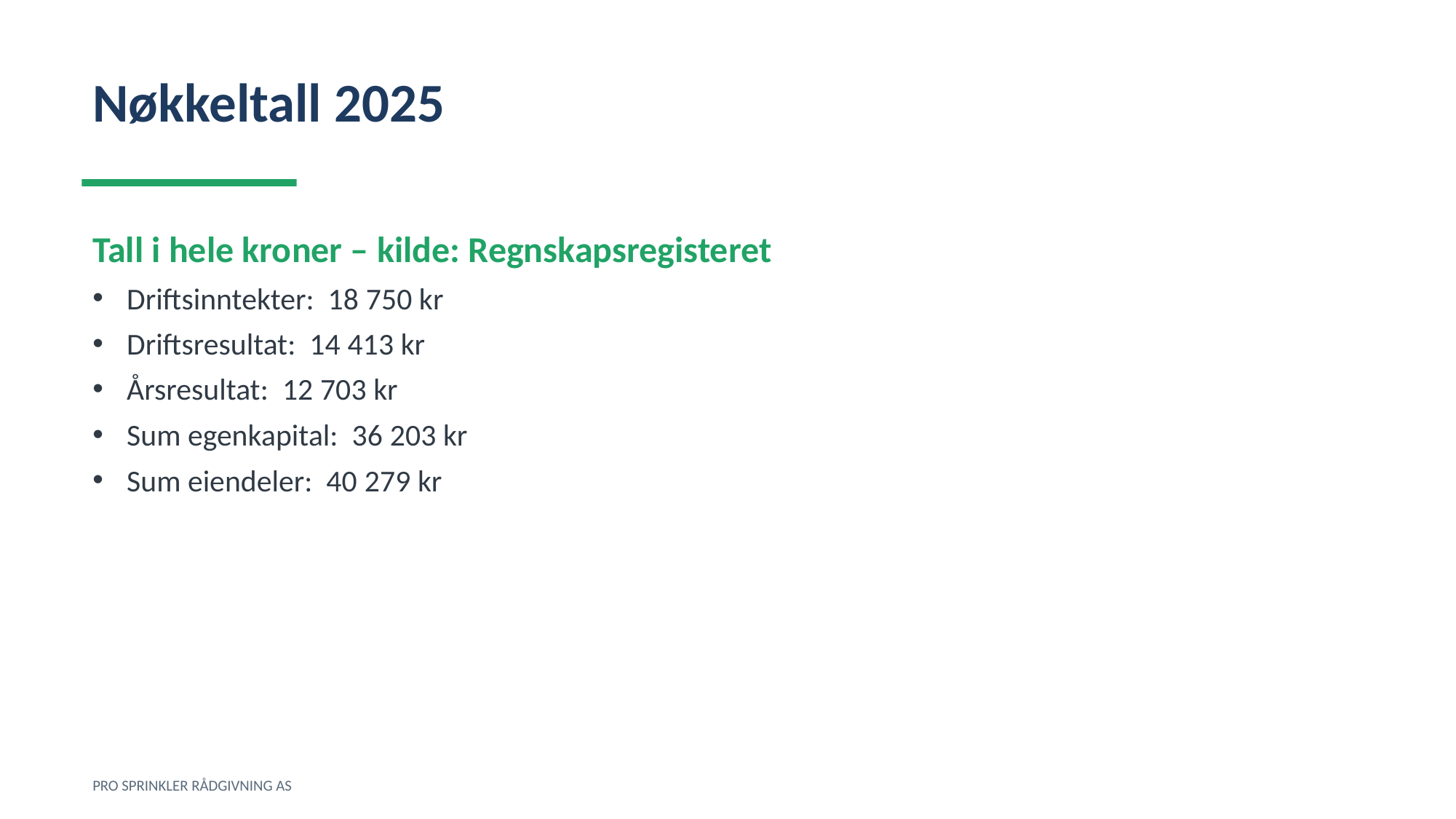

Nøkkeltall 2025

Tall i hele kroner – kilde: Regnskapsregisteret
Driftsinntekter:  18 750 kr
Driftsresultat:  14 413 kr
Årsresultat:  12 703 kr
Sum egenkapital:  36 203 kr
Sum eiendeler:  40 279 kr
PRO SPRINKLER RÅDGIVNING AS